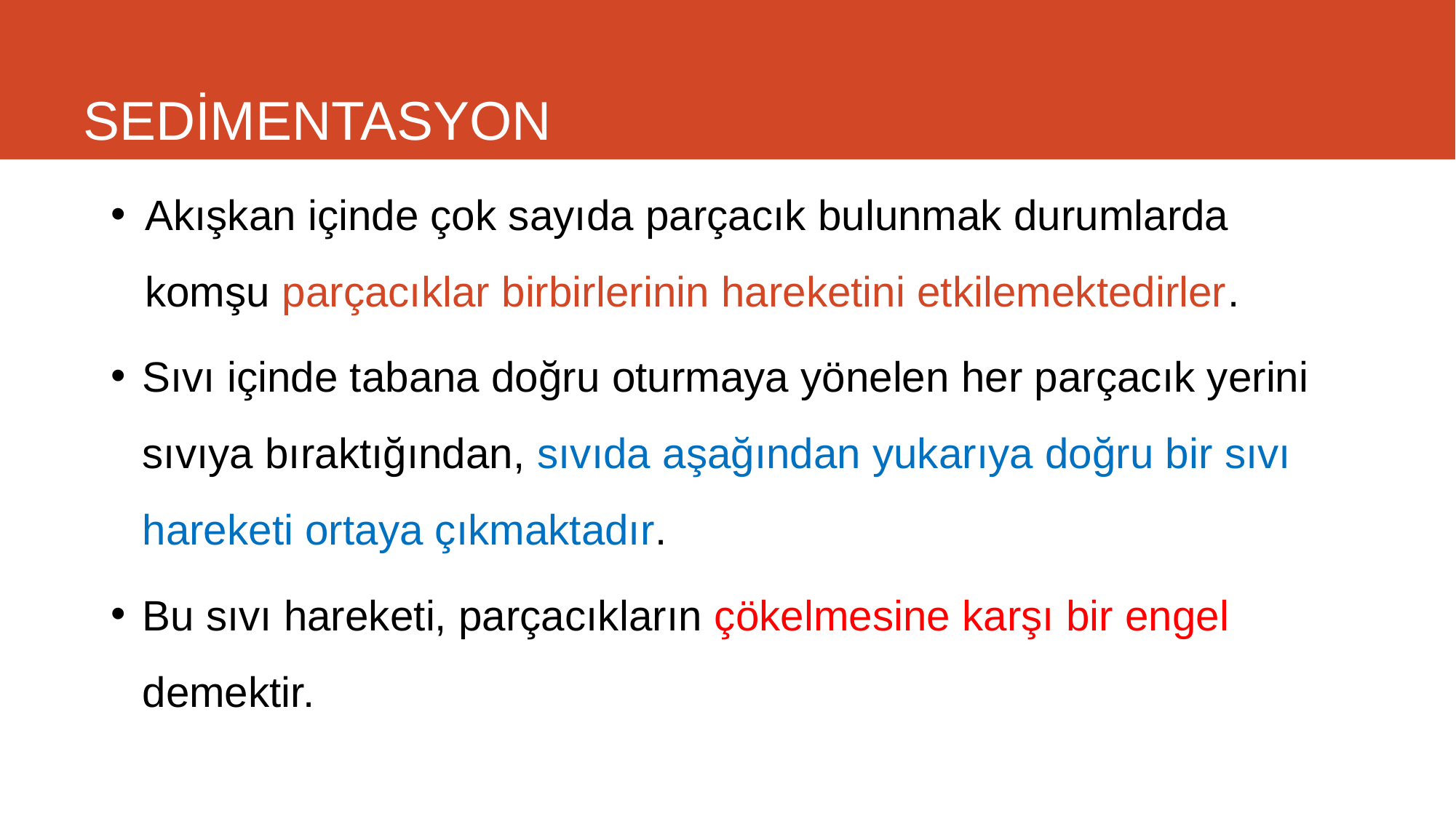

# SEDİMENTASYON
Akışkan içinde çok sayıda parçacık bulunmak durumlarda komşu parçacıklar birbirlerinin hareketini etkilemektedirler.
Sıvı içinde tabana doğru oturmaya yönelen her parçacık yerini sıvıya bıraktığından, sıvıda aşağından yukarıya doğru bir sıvı hareketi ortaya çıkmaktadır.
Bu sıvı hareketi, parçacıkların çökelmesine karşı bir engel demektir.